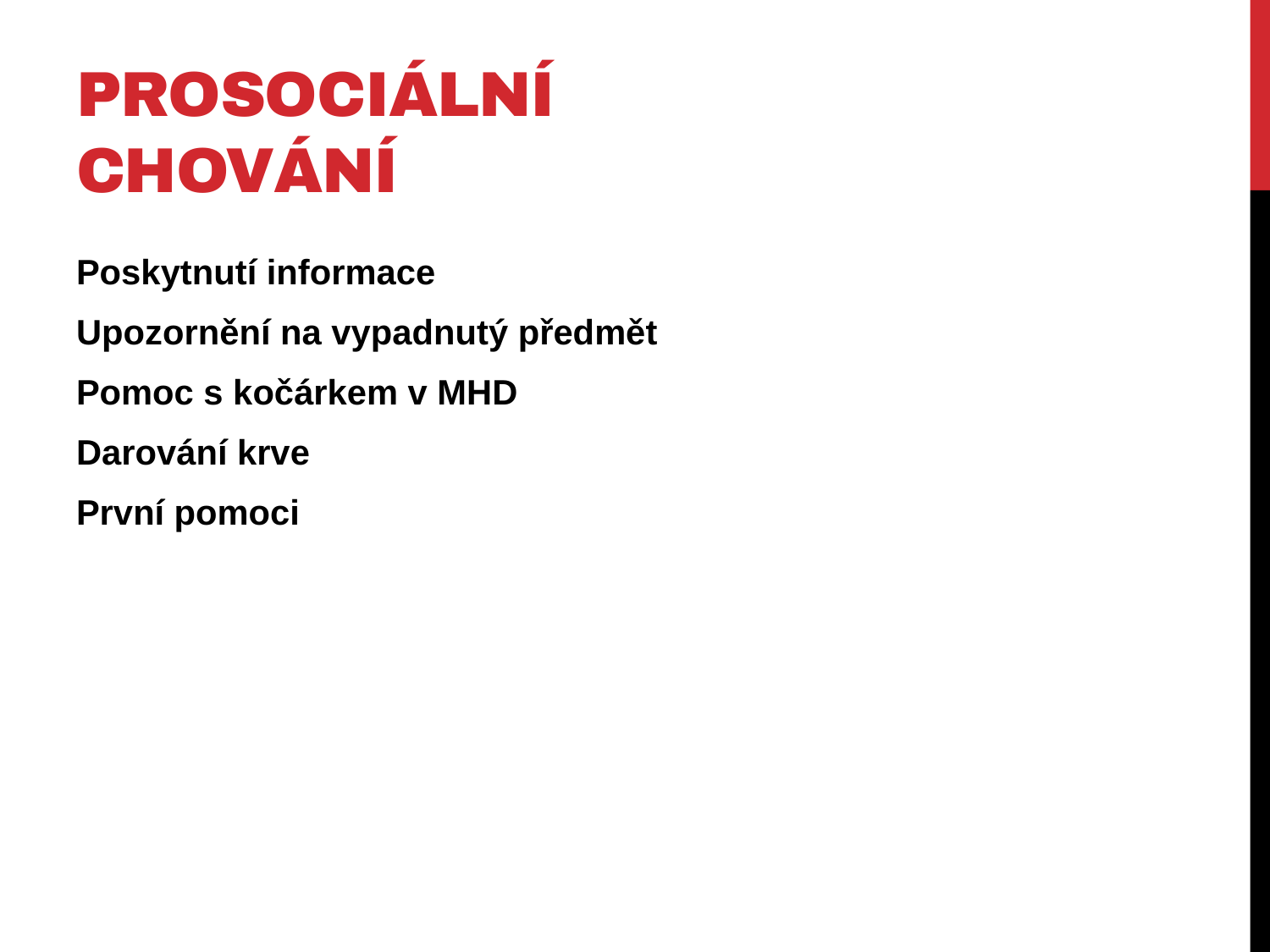

# Prosociální chování
Poskytnutí informace
Upozornění na vypadnutý předmět
Pomoc s kočárkem v MHD
Darování krve
První pomoci